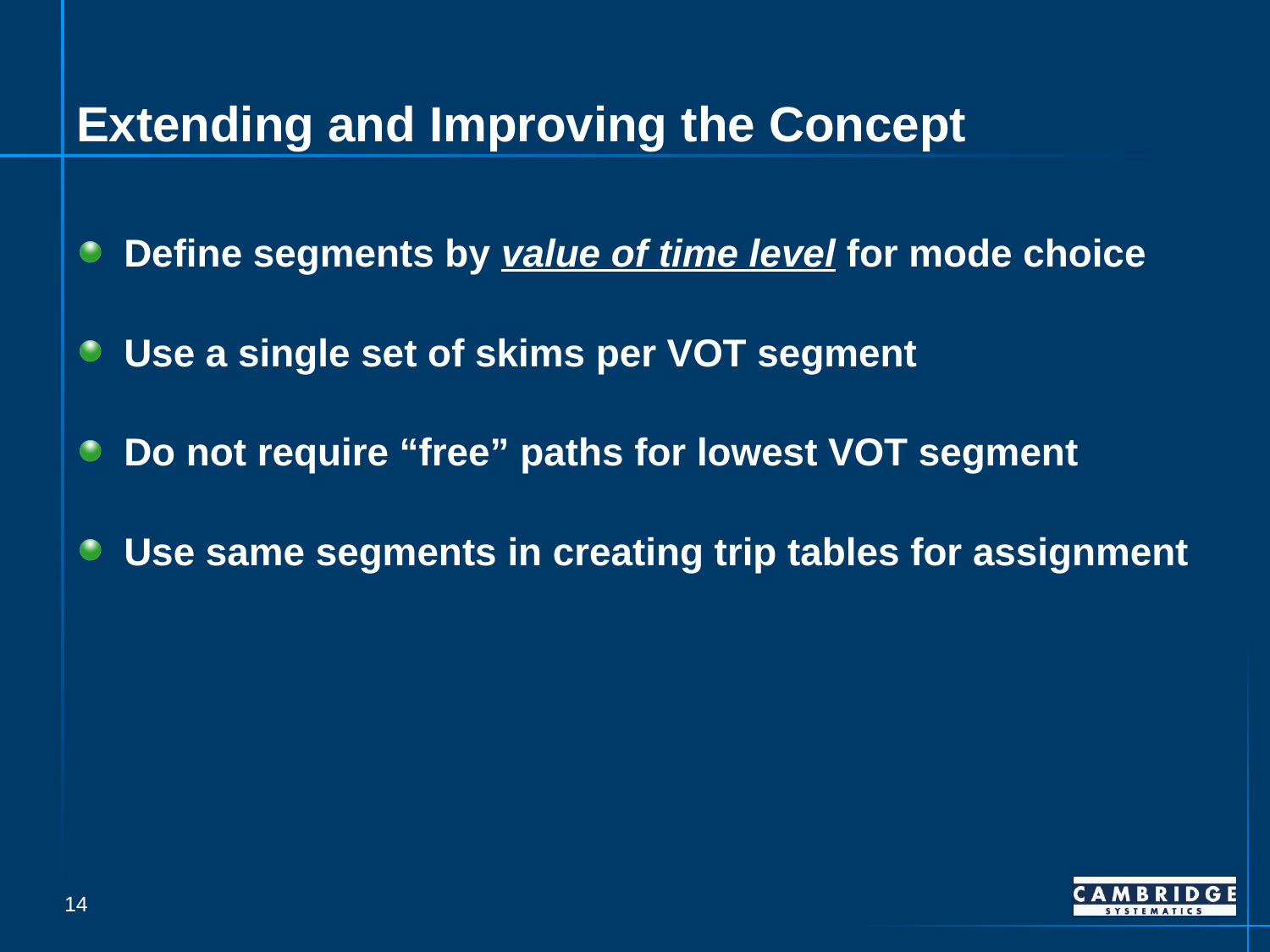

# Extending and Improving the Concept
Define segments by value of time level for mode choice
Use a single set of skims per VOT segment
Do not require “free” paths for lowest VOT segment
Use same segments in creating trip tables for assignment
14